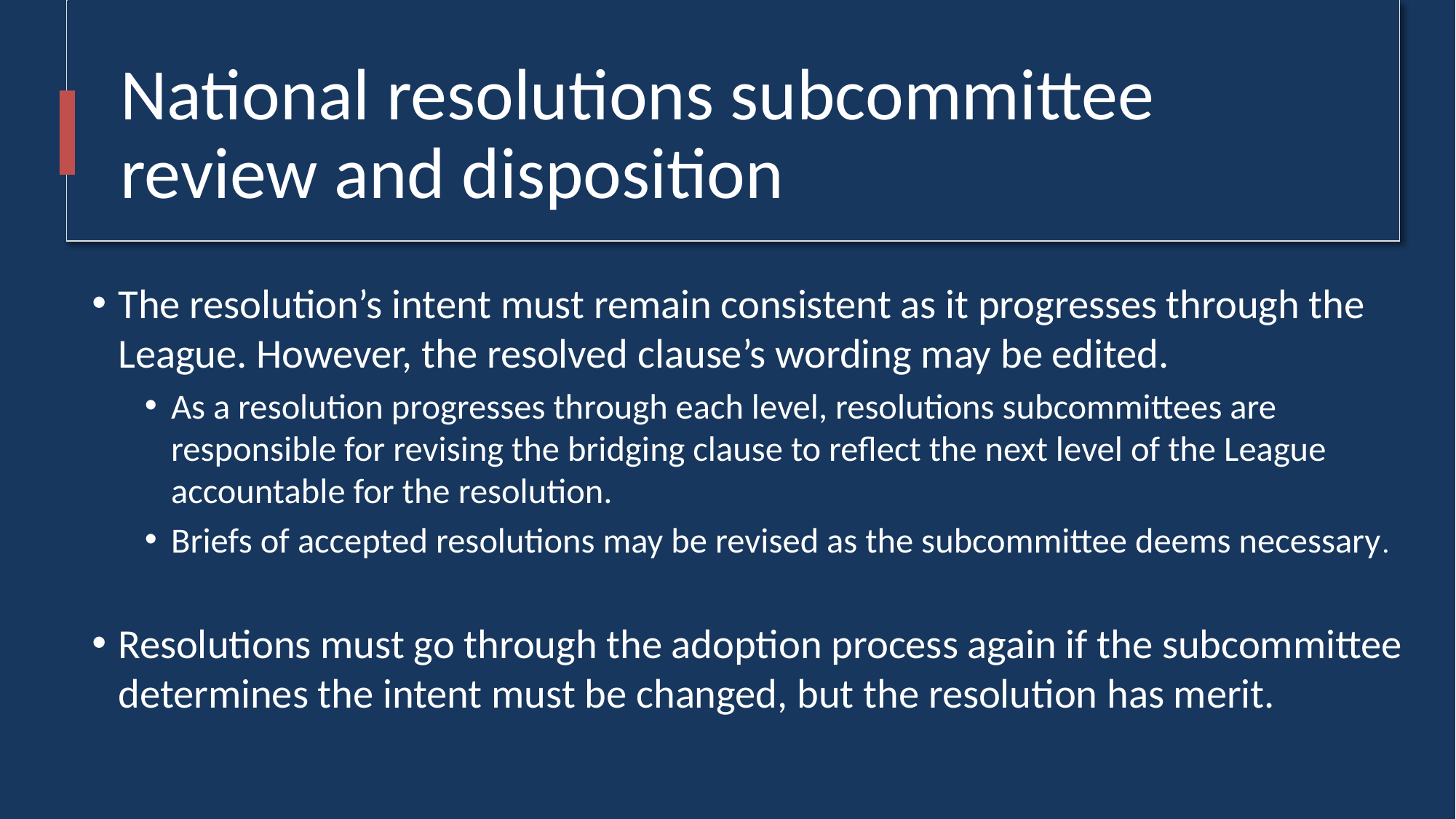

National resolutions subcommittee review and disposition

The resolution’s intent must remain consistent as it progresses through the League. However, the resolved clause’s wording may be edited.
As a resolution progresses through each level, resolutions subcommittees are responsible for revising the bridging clause to reflect the next level of the League accountable for the resolution.
Briefs of accepted resolutions may be revised as the subcommittee deems necessary.

Resolutions must go through the adoption process again if the subcommittee determines the intent must be changed, but the resolution has merit.